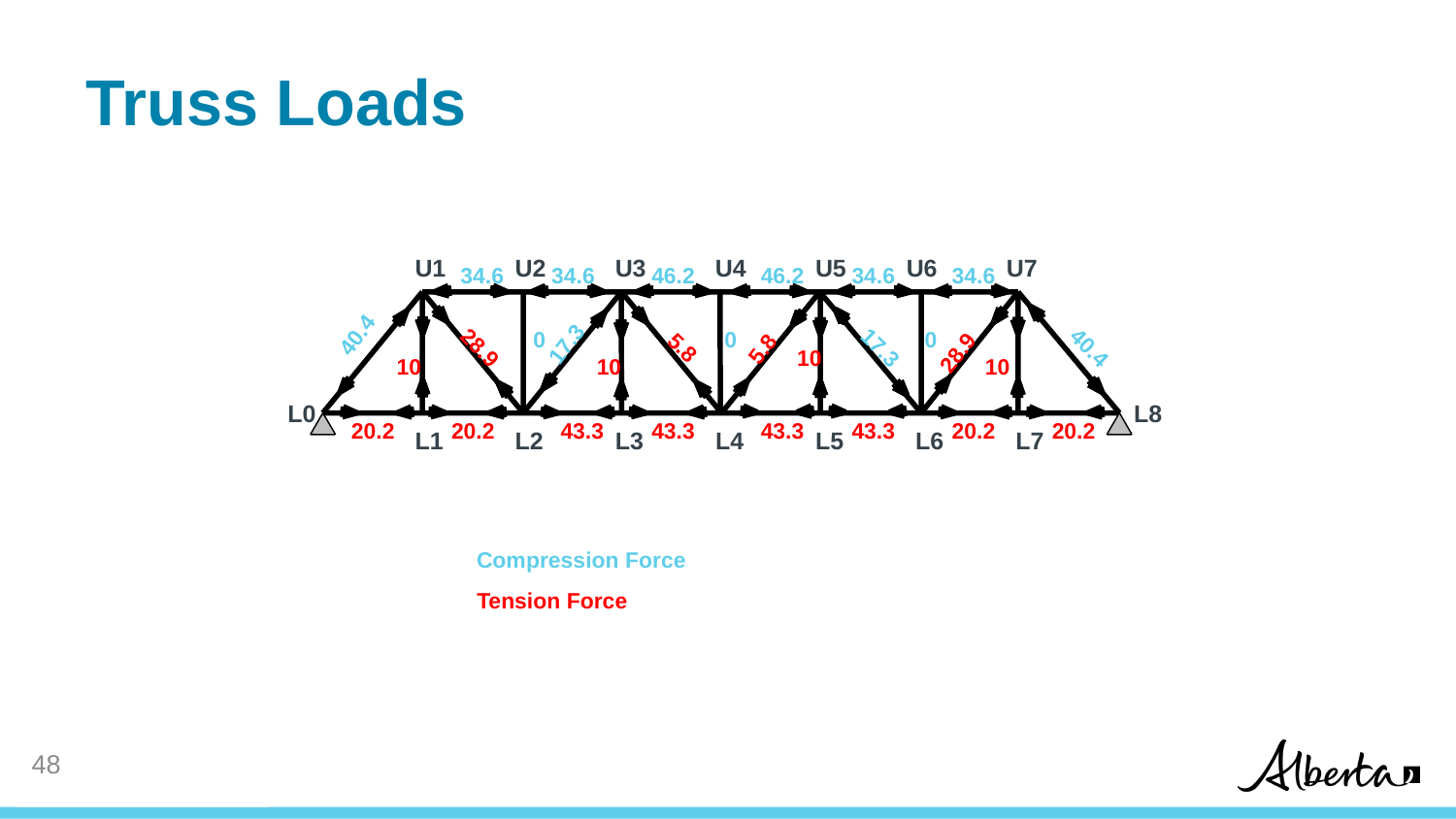

# Truss Loads
U1
U2
U3
U4
U5
U6
U7
34.6
34.6
46.2
46.2
34.6
34.6

40.4

0
0
0

17.3
28.9
5.8
17.3
40.4
5.8
28.9
10
10
10
10

L0
L8

20.2
20.2
43.3
43.3
43.3
43.3
20.2
20.2

L1
L2
L3
L4
L5
L6
L7

Compression Force
Tension Force
48